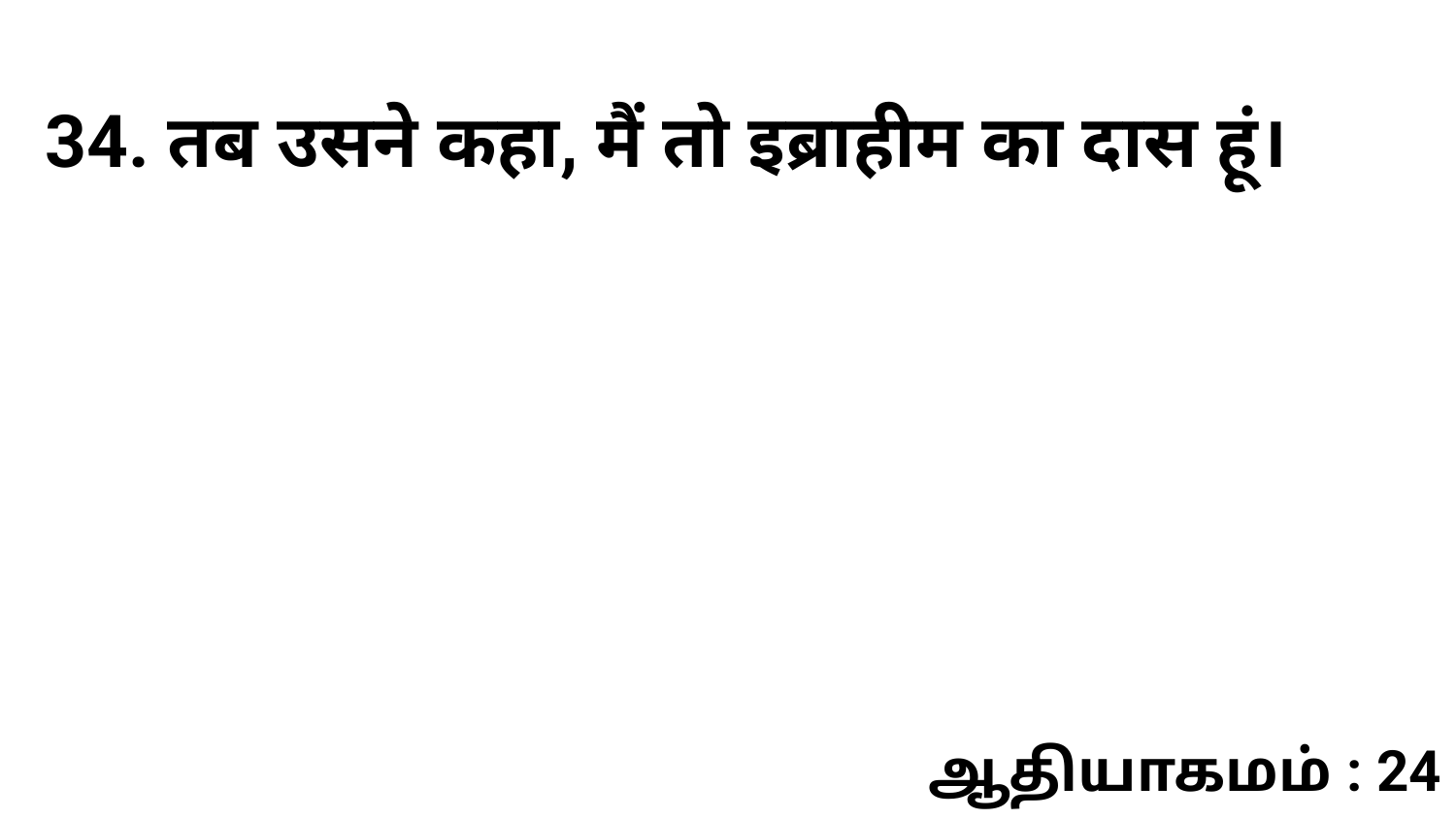

34. तब उसने कहा, मैं तो इब्राहीम का दास हूं।
ஆதியாகமம் : 24